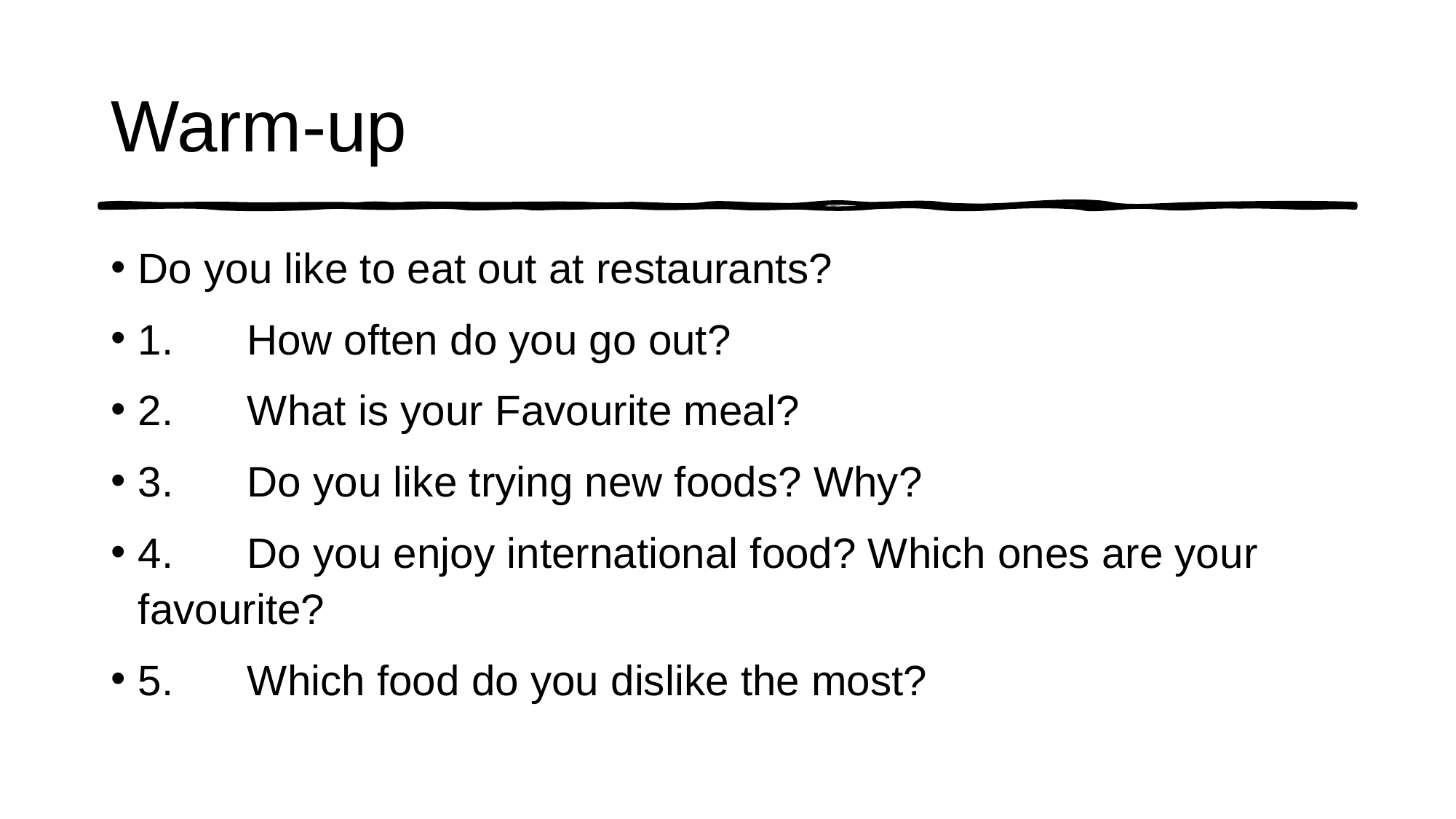

# Warm-up
Do you like to eat out at restaurants?
1.	How often do you go out?
2.	What is your Favourite meal?
3.	Do you like trying new foods? Why?
4.	Do you enjoy international food? Which ones are your favourite?
5.	Which food do you dislike the most?